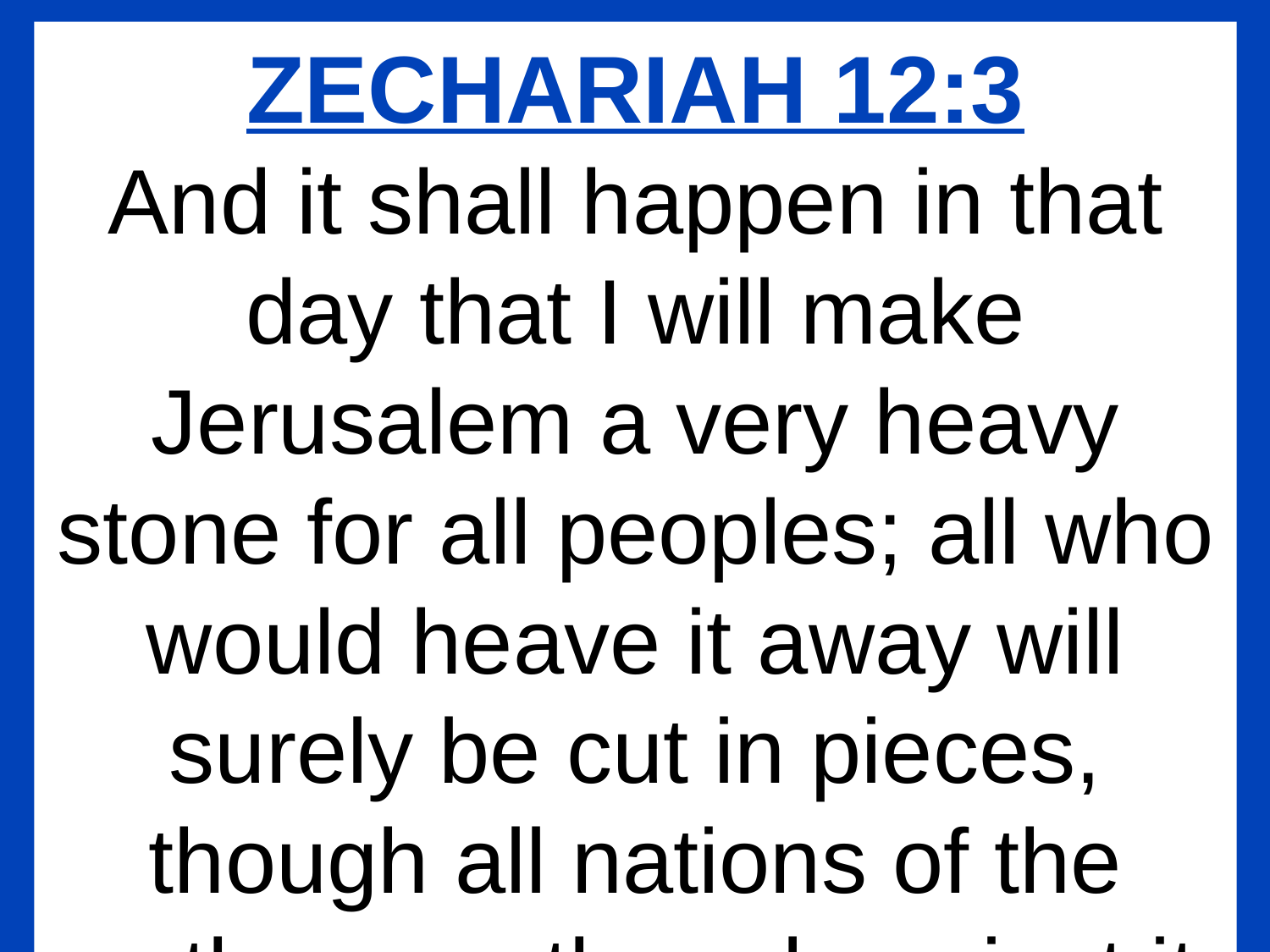

ZECHARIAH 12:3
And it shall happen in that day that I will make Jerusalem a very heavy stone for all peoples; all who would heave it away will surely be cut in pieces, though all nations of the earth are gathered against it.